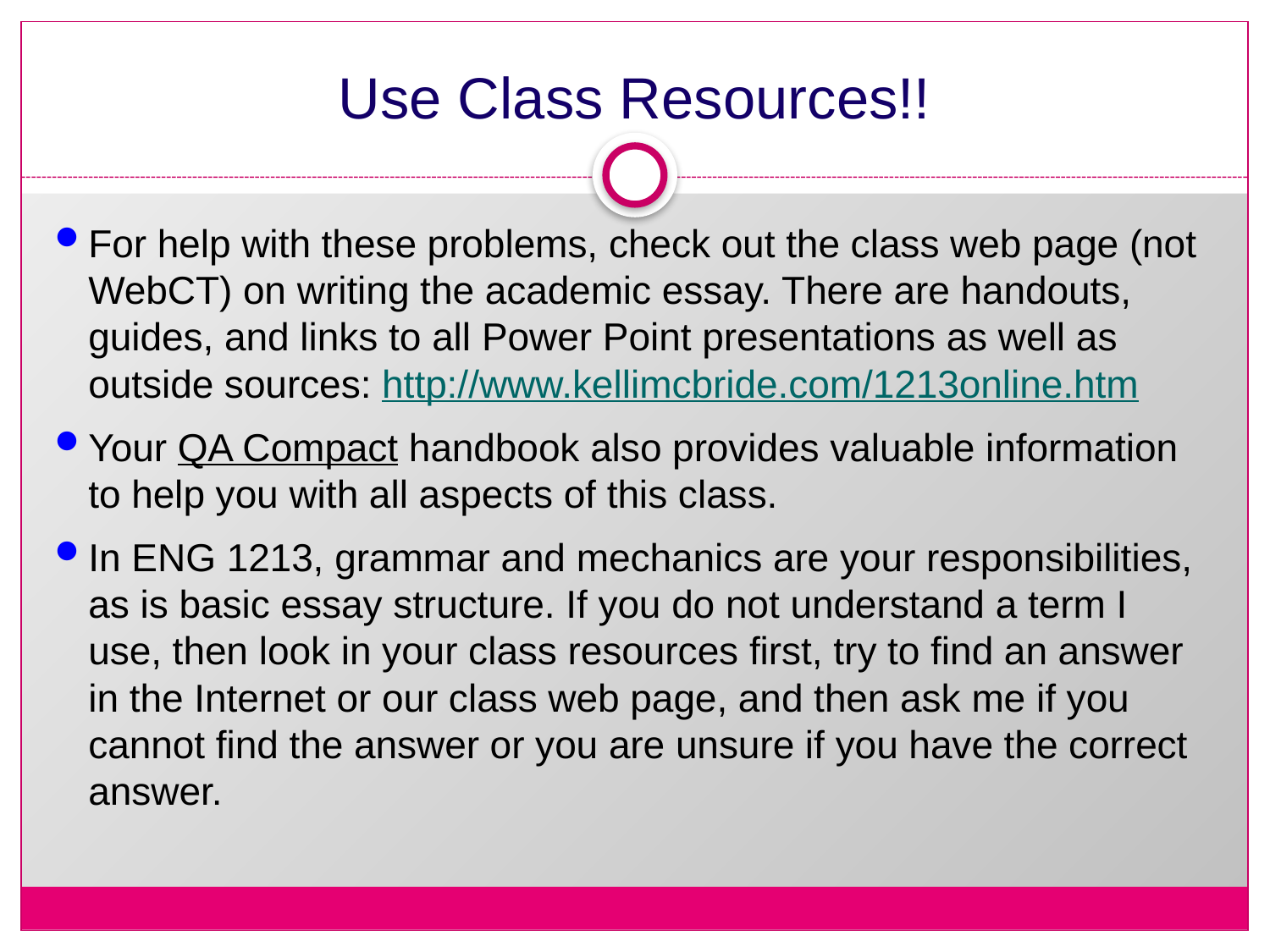

# Use Class Resources!!
For help with these problems, check out the class web page (not WebCT) on writing the academic essay. There are handouts, guides, and links to all Power Point presentations as well as outside sources: http://www.kellimcbride.com/1213online.htm
Your QA Compact handbook also provides valuable information to help you with all aspects of this class.
In ENG 1213, grammar and mechanics are your responsibilities, as is basic essay structure. If you do not understand a term I use, then look in your class resources first, try to find an answer in the Internet or our class web page, and then ask me if you cannot find the answer or you are unsure if you have the correct answer.